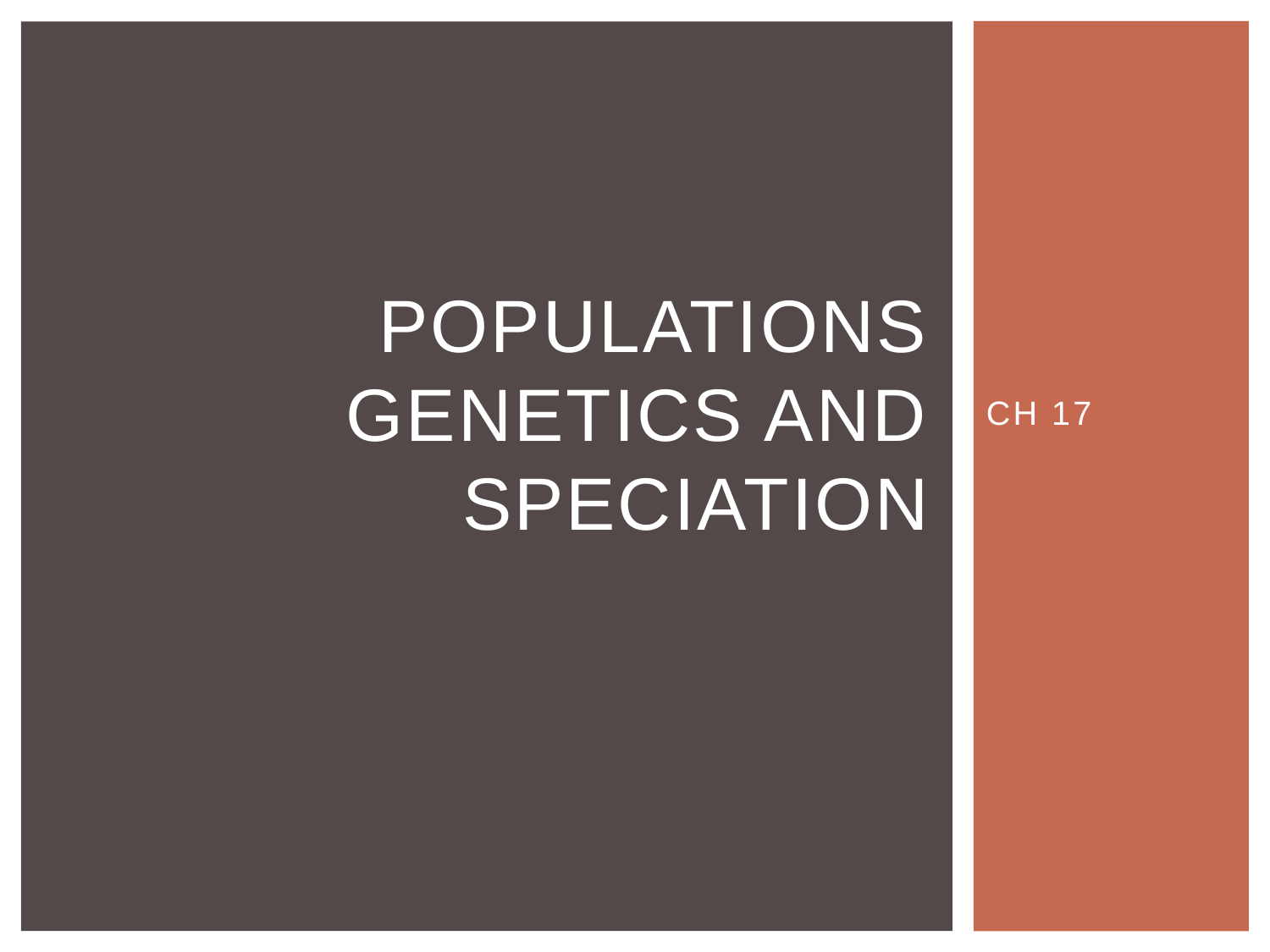

# Populations genetics and speciation
CH 17